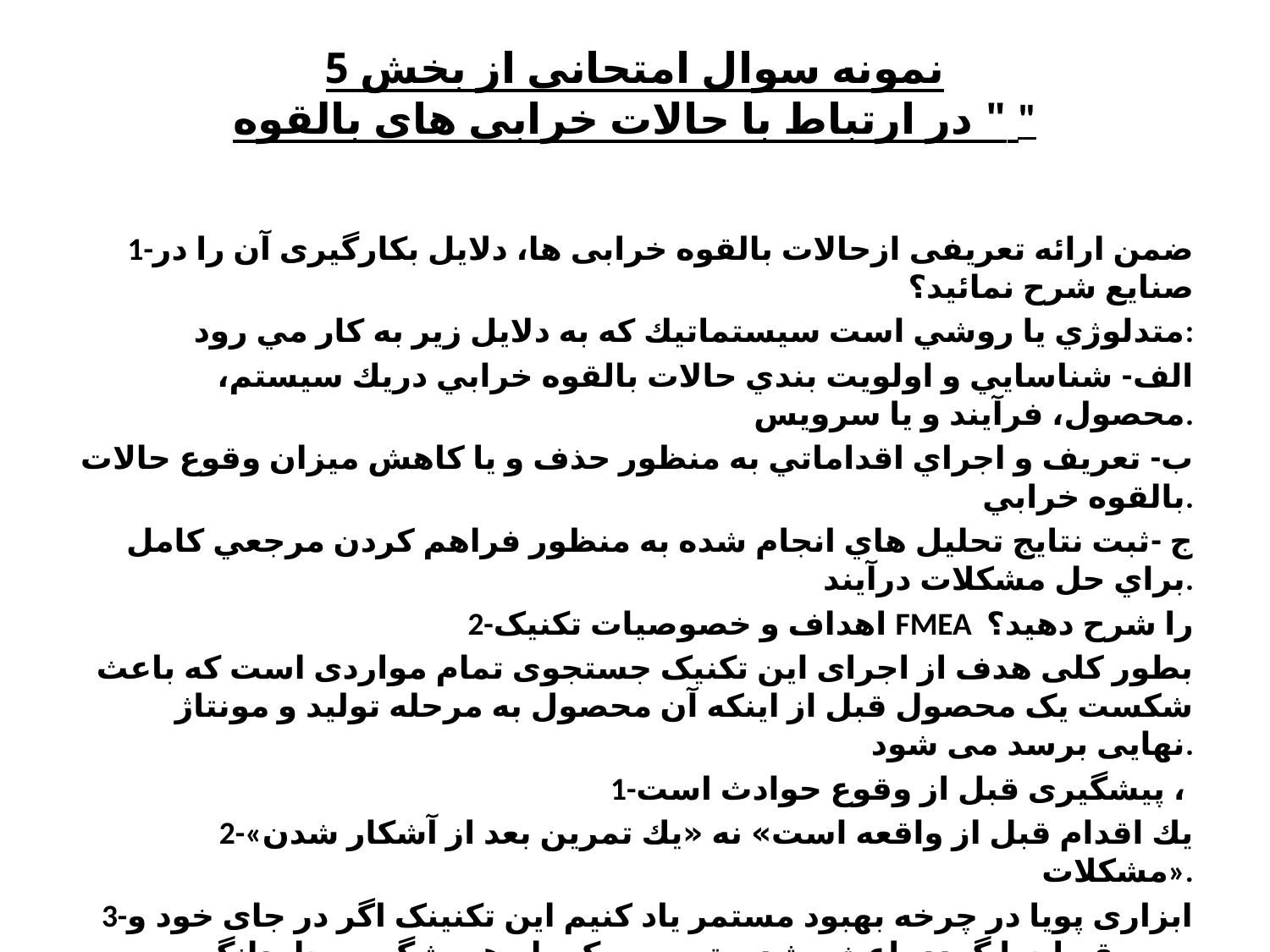

# نمونه سوال امتحانی از بخش 5 " در ارتباط با حالات خرابی های بالقوه "
1-ضمن ارائه تعریفی ازحالات بالقوه خرابی ها، دلایل بکارگیری آن را در صنایع شرح نمائید؟
متدلوژي يا روشي است سيستماتيك كه به دلايل زير به كار مي رود:
الف- شناسايي و اولويت بندي حالات بالقوه خرابي دريك سيستم، محصول، فرآيند و يا سرويس.
ب- تعريف و اجراي اقداماتي به منظور حذف و يا كاهش ميزان وقوع حالات بالقوه خرابي.
ج -ثبت نتايج تحليل هاي انجام شده به منظور فراهم كردن مرجعي كامل براي حل مشكلات درآيند.
2-اهداف و خصوصیات تکنیک FMEA  را شرح دهید؟
بطور کلی هدف از اجرای این تکنیک جستجوی تمام مواردی است که باعث شکست یک محصول قبل از اینکه آن محصول به مرحله تولید و مونتاژ نهایی برسد می شود.
 1-پیشگیری قبل از وقوع حوادث است ،
2-«يك اقدام قبل از واقعه است» نه «يك تمرين بعد از آشكار شدن مشكلات».
3-ابزاری پویا در چرخه بهبود مستمر یاد کنیم این تکنینک اگر در جای خود و به موقع اجرا گردد باعث رشد و توسعه یک راه همیشگی و جاودانگی می گردد